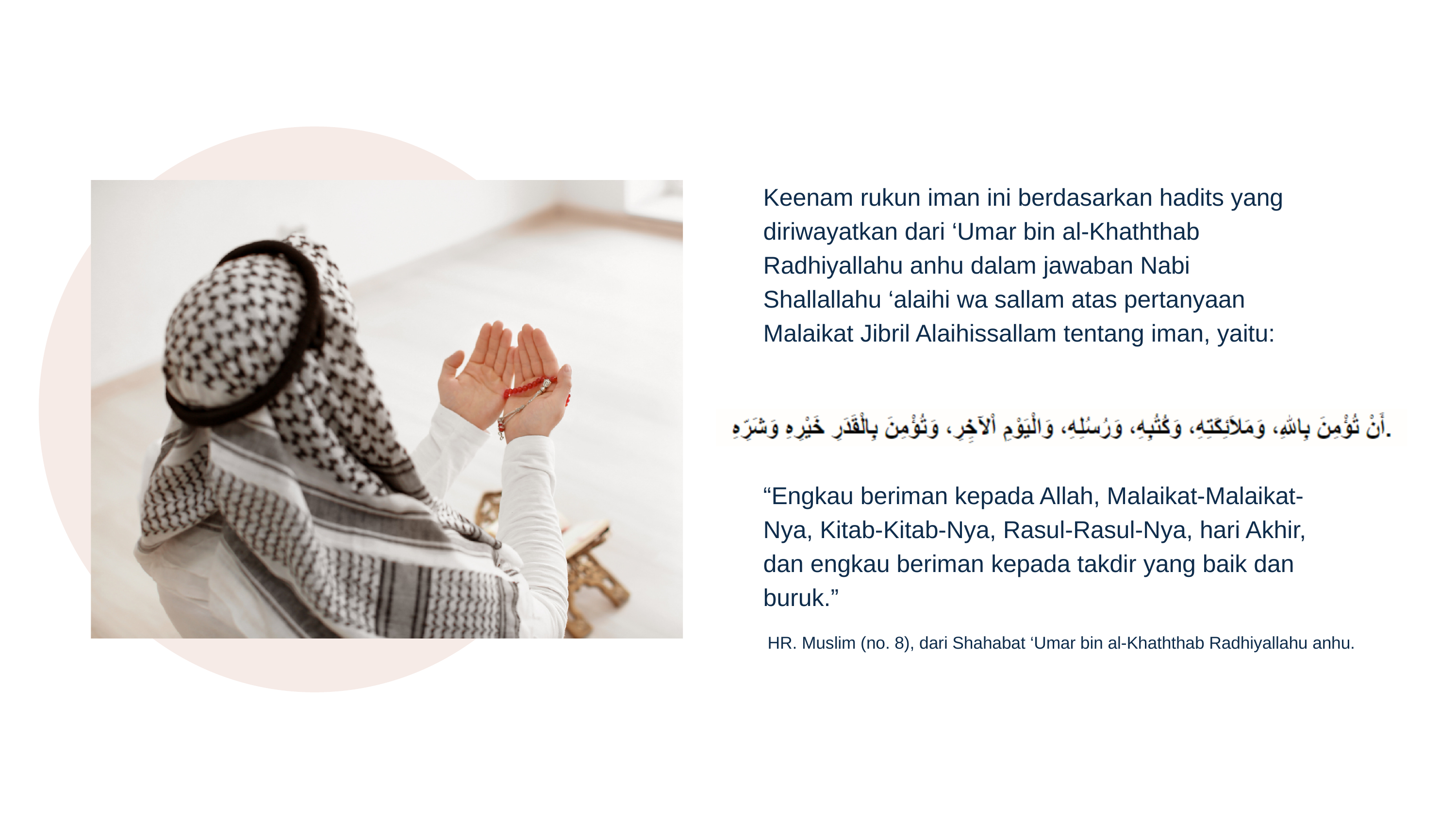

Keenam rukun iman ini berdasarkan hadits yang diriwayatkan dari ‘Umar bin al-Khaththab Radhiyallahu anhu dalam jawaban Nabi Shallallahu ‘alaihi wa sallam atas pertanyaan Malaikat Jibril Alaihissallam tentang iman, yaitu:

“Engkau beriman kepada Allah, Malaikat-Malaikat-Nya, Kitab-Kitab-Nya, Rasul-Rasul-Nya, hari Akhir, dan engkau beriman kepada takdir yang baik dan buruk.”
HR. Muslim (no. 8), dari Shahabat ‘Umar bin al-Khaththab Radhiyallahu anhu.